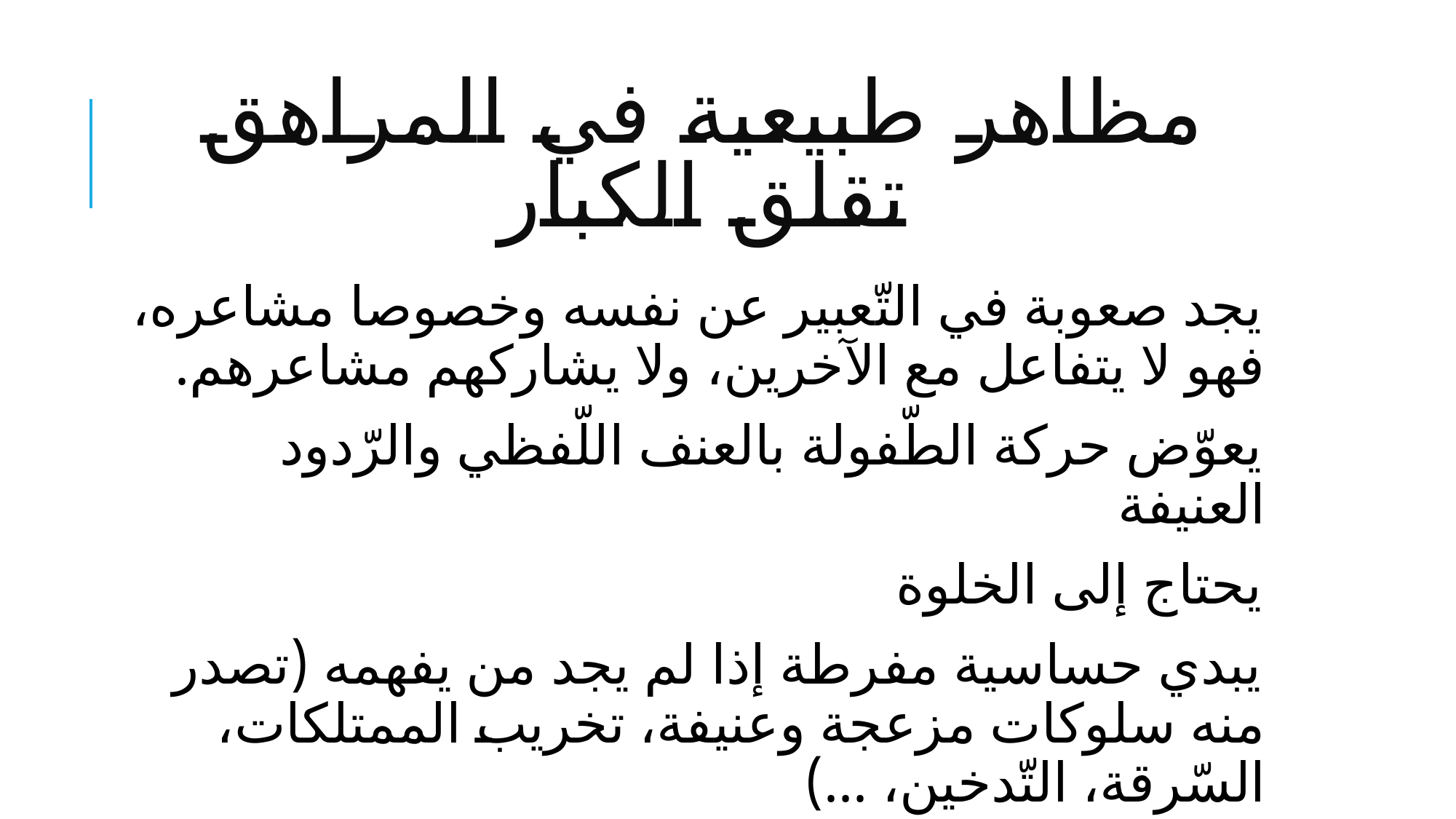

# مظاهر طبيعية في المراهق تقلق الكبار
يجد صعوبة في التّعبير عن نفسه وخصوصا مشاعره، فهو لا يتفاعل مع الآخرين، ولا يشاركهم مشاعرهم.
يعوّض حركة الطّفولة بالعنف اللّفظي والرّدود العنيفة
يحتاج إلى الخلوة
يبدي حساسية مفرطة إذا لم يجد من يفهمه (تصدر منه سلوكات مزعجة وعنيفة، تخريب الممتلكات، السّرقة، التّدخين، ...)